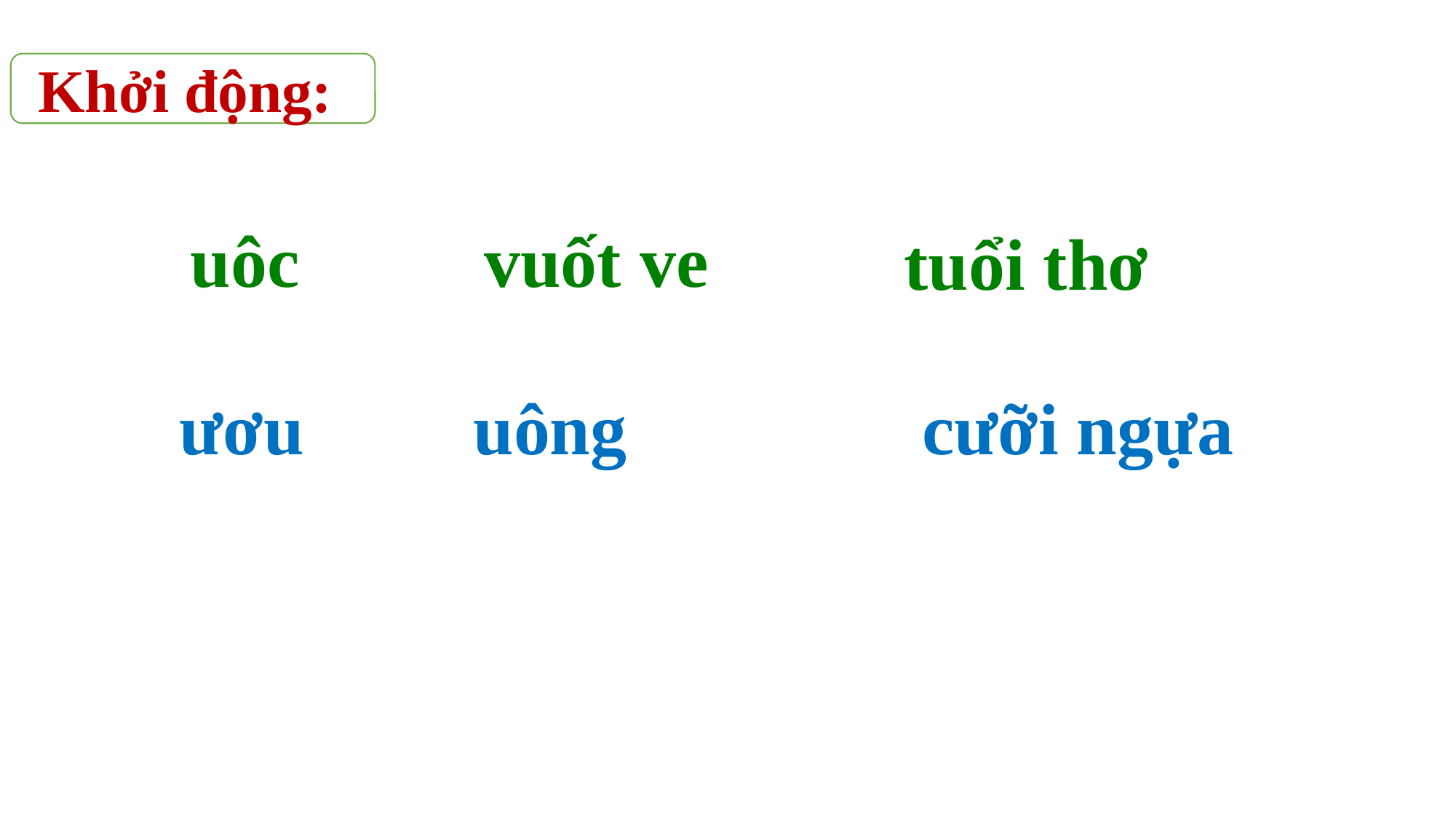

Khởi động:
vuốt ve
uôc
  tuổi thơ
uông
   cưỡi ngựa
ươu